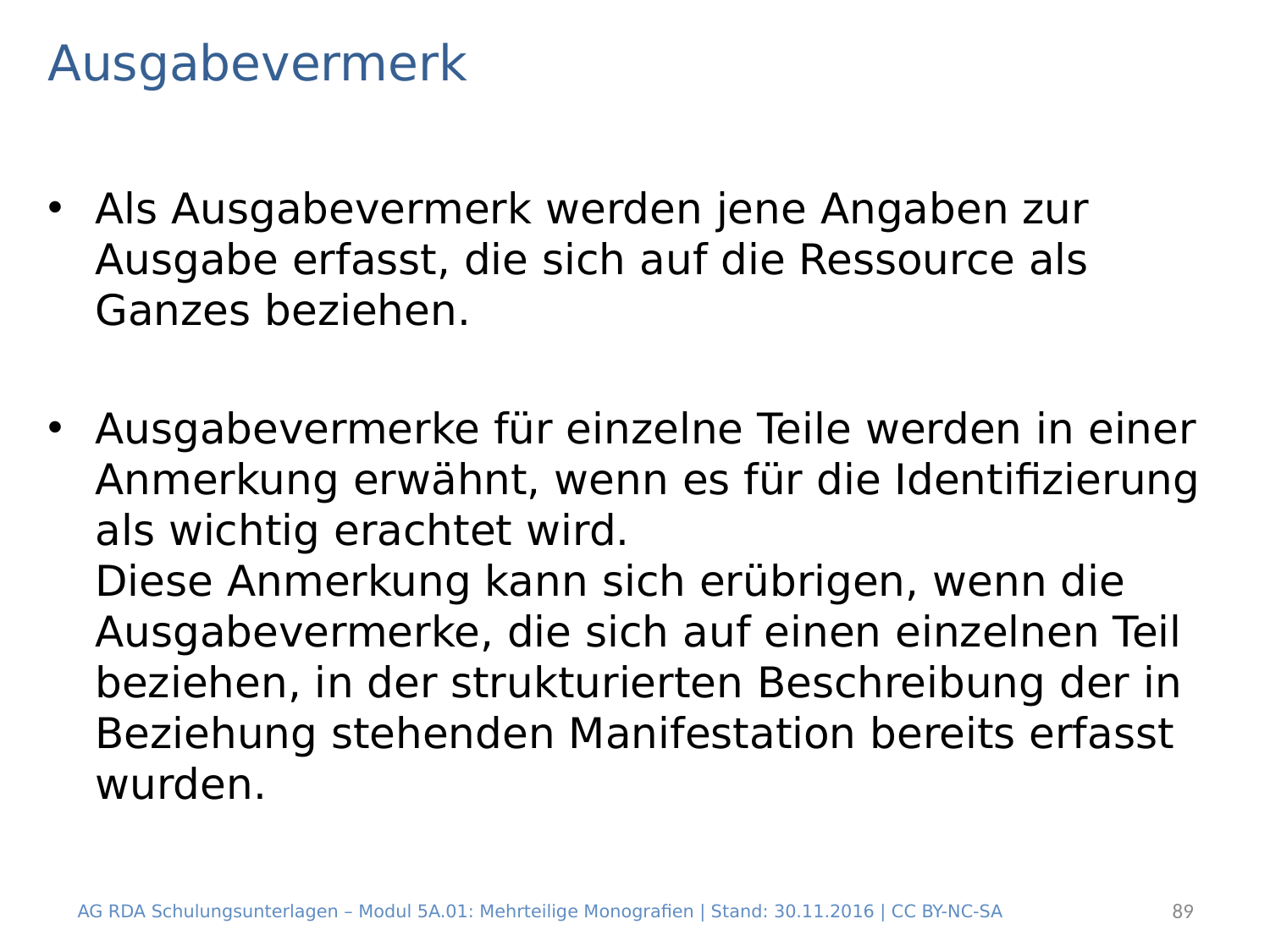

# Ausgabevermerk

Als Ausgabevermerk werden jene Angaben zur Ausgabe erfasst, die sich auf die Ressource als Ganzes beziehen.

Ausgabevermerke für einzelne Teile werden in einer Anmerkung erwähnt, wenn es für die Identifizierung als wichtig erachtet wird.
Diese Anmerkung kann sich erübrigen, wenn die Ausgabevermerke, die sich auf einen einzelnen Teil beziehen, in der strukturierten Beschreibung der in Beziehung stehenden Manifestation bereits erfasst wurden.
AG RDA Schulungsunterlagen – Modul 5A.01: Mehrteilige Monografien | Stand: 30.11.2016 | CC BY-NC-SA
89